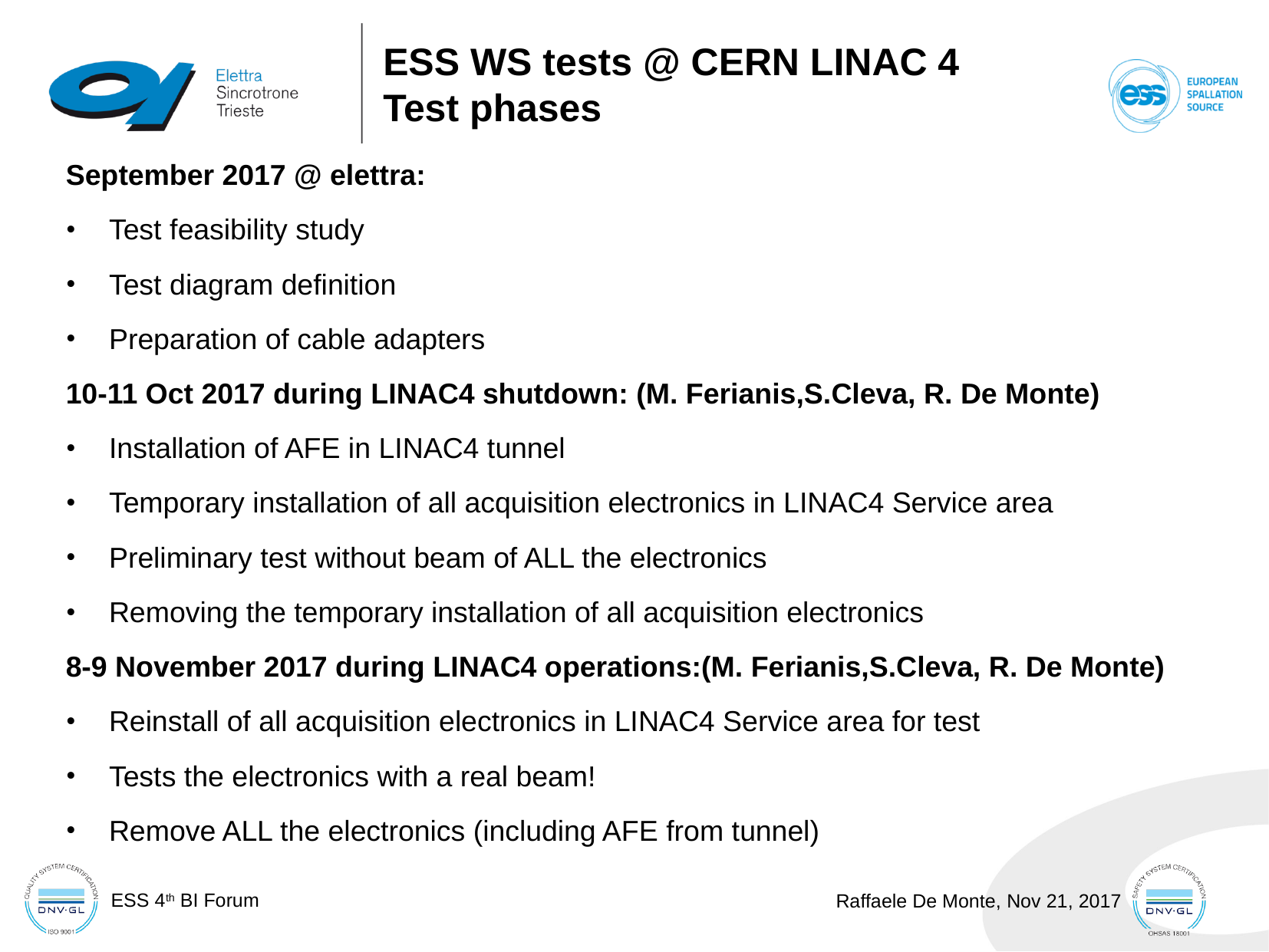

ESS WS tests @ CERN LINAC 4
Test phases
September 2017 @ elettra:
Test feasibility study
Test diagram definition
Preparation of cable adapters
10-11 Oct 2017 during LINAC4 shutdown: (M. Ferianis,S.Cleva, R. De Monte)
Installation of AFE in LINAC4 tunnel
Temporary installation of all acquisition electronics in LINAC4 Service area
Preliminary test without beam of ALL the electronics
Removing the temporary installation of all acquisition electronics
8-9 November 2017 during LINAC4 operations:(M. Ferianis,S.Cleva, R. De Monte)
Reinstall of all acquisition electronics in LINAC4 Service area for test
Tests the electronics with a real beam!
Remove ALL the electronics (including AFE from tunnel)